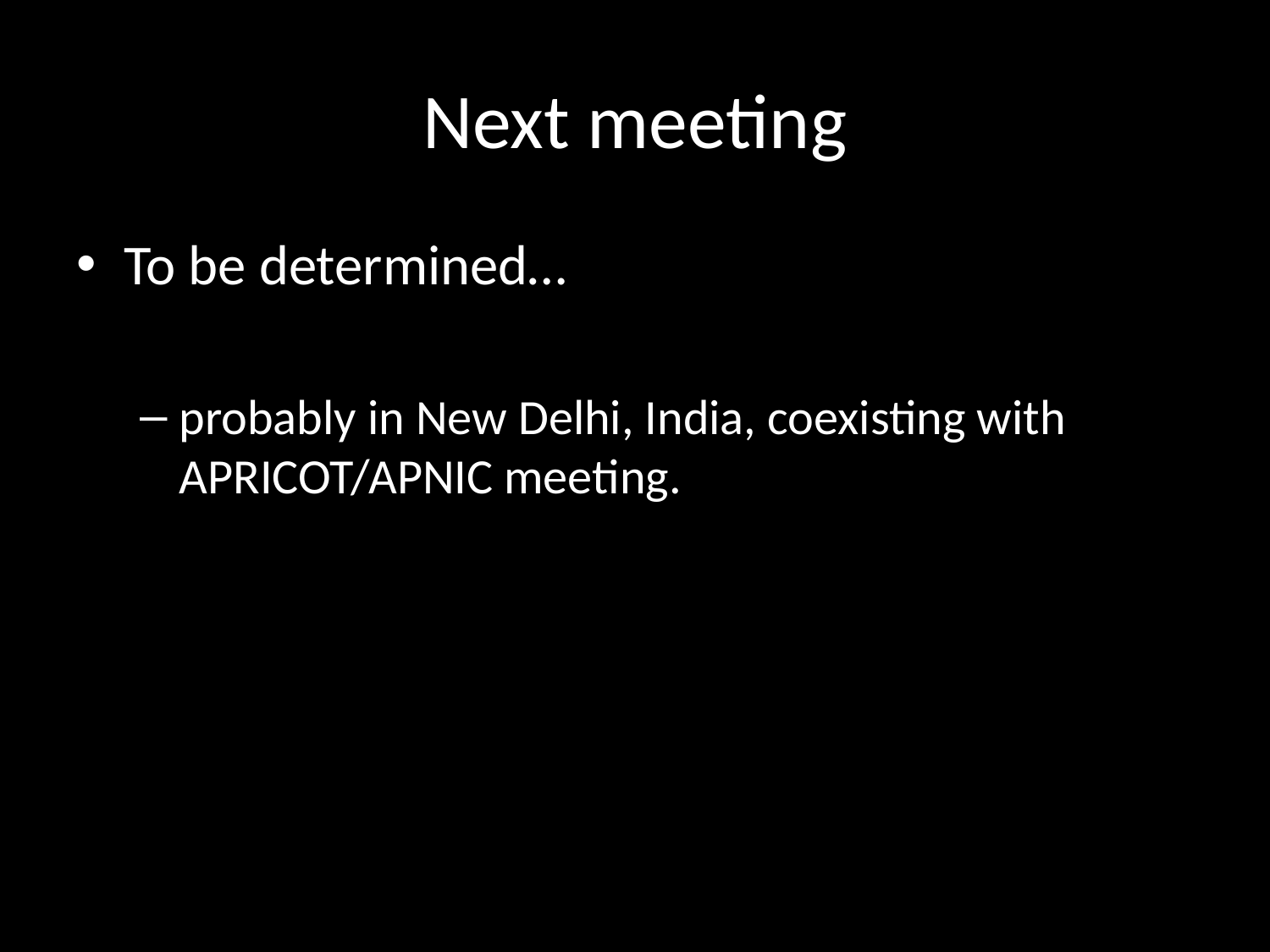

# Next meeting
To be determined…

probably in New Delhi, India, coexisting with APRICOT/APNIC meeting.